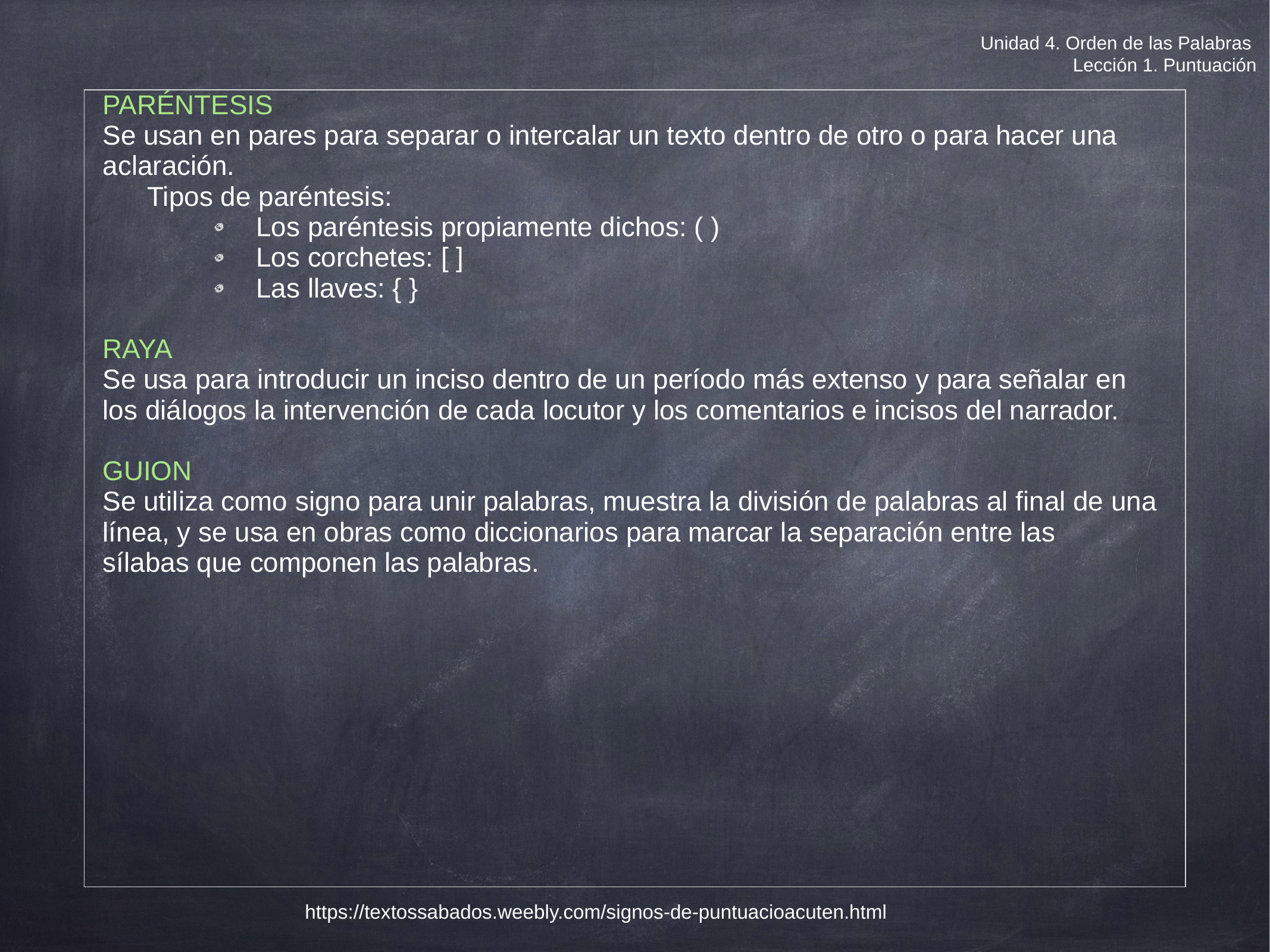

# Unidad 4. Orden de las Palabras
Lección 1. Puntuación
| PARÉNTESIS Se usan en pares para separar o intercalar un texto dentro de otro o para hacer una aclaración. Tipos de paréntesis: Los paréntesis propiamente dichos: ( ) Los corchetes: [ ] Las llaves: { } RAYA Se usa para introducir un inciso dentro de un período más extenso y para señalar en los diálogos la intervención de cada locutor y los comentarios e incisos del narrador. GUION Se utiliza como signo para unir palabras, muestra la división de palabras al final de una línea, y se usa en obras como diccionarios para marcar la separación entre las sílabas que componen las palabras. |
| --- |
https://textossabados.weebly.com/signos-de-puntuacioacuten.html